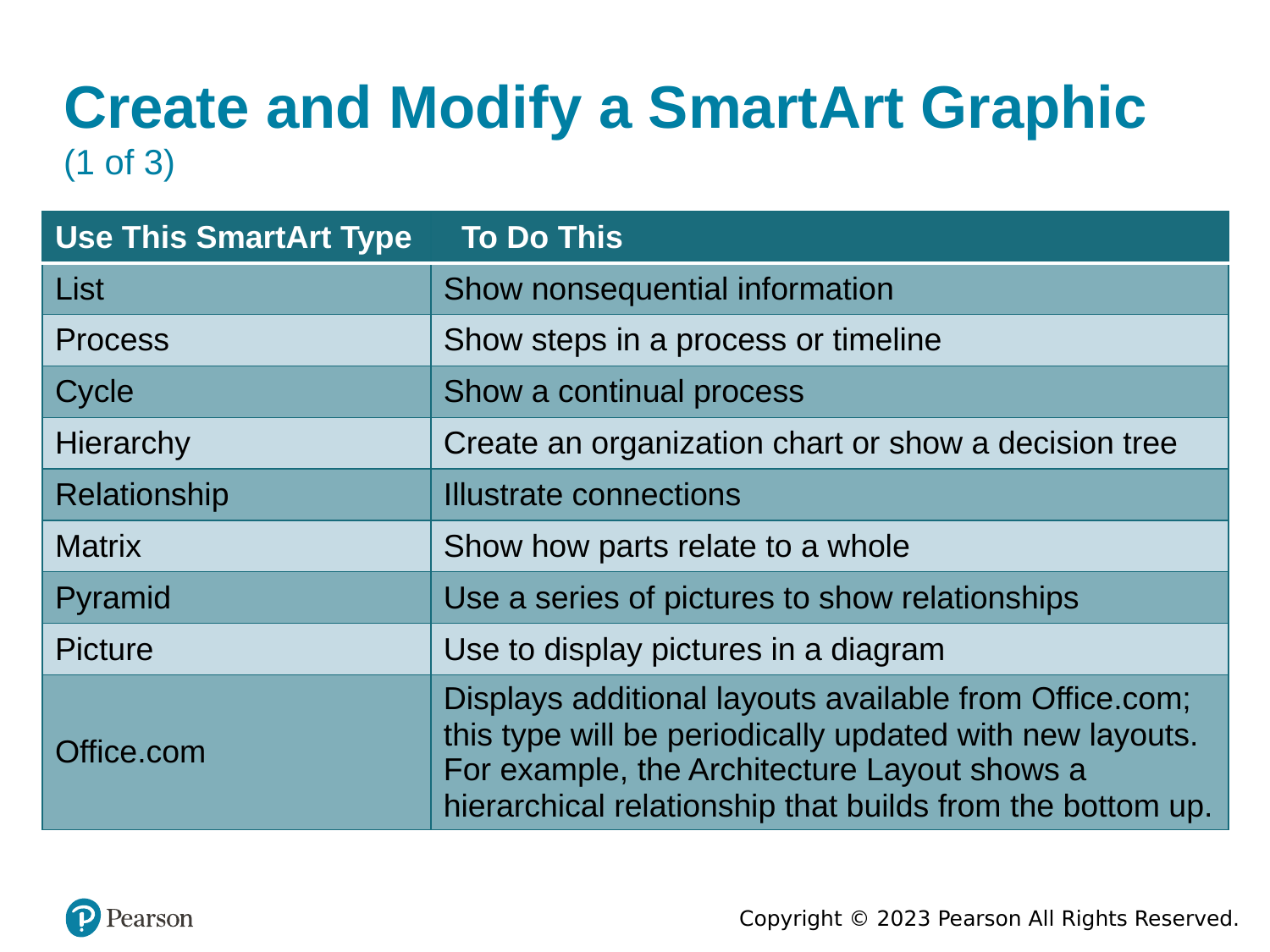

# Create and Modify a SmartArt Graphic (1 of 3)
| Use This SmartArt Type | To Do This |
| --- | --- |
| List | Show nonsequential information |
| Process | Show steps in a process or timeline |
| Cycle | Show a continual process |
| Hierarchy | Create an organization chart or show a decision tree |
| Relationship | Illustrate connections |
| Matrix | Show how parts relate to a whole |
| Pyramid | Use a series of pictures to show relationships |
| Picture | Use to display pictures in a diagram |
| Office.com | Displays additional layouts available from Office.com; this type will be periodically updated with new layouts. For example, the Architecture Layout shows a hierarchical relationship that builds from the bottom up. |